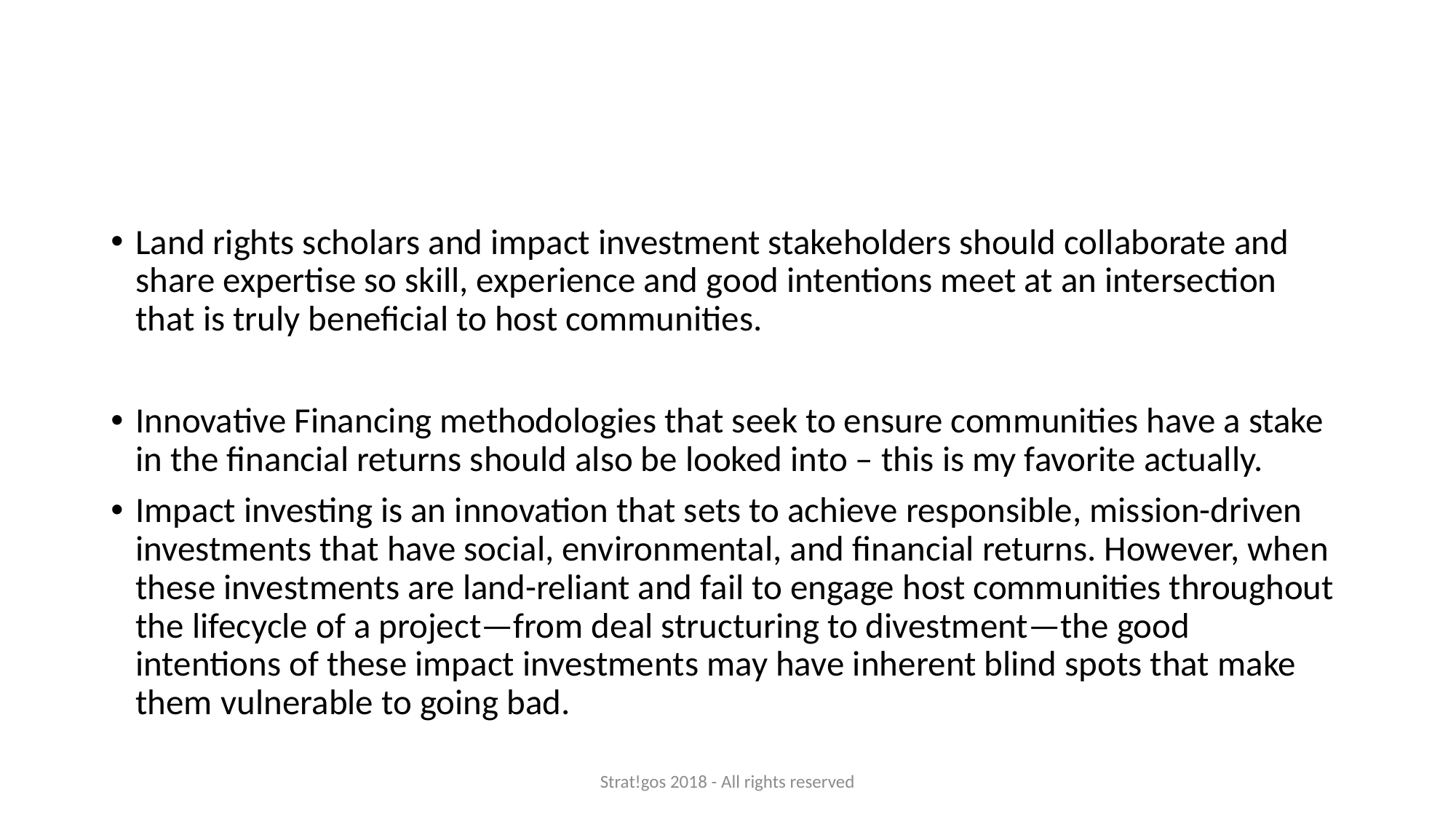

#
Land rights scholars and impact investment stakeholders should collaborate and share expertise so skill, experience and good intentions meet at an intersection that is truly beneficial to host communities.

Innovative Financing methodologies that seek to ensure communities have a stake in the financial returns should also be looked into – this is my favorite actually.
Impact investing is an innovation that sets to achieve responsible, mission-driven investments that have social, environmental, and financial returns. However, when these investments are land-reliant and fail to engage host communities throughout the lifecycle of a project—from deal structuring to divestment—the good intentions of these impact investments may have inherent blind spots that make them vulnerable to going bad.

Strat!gos 2018 - All rights reserved